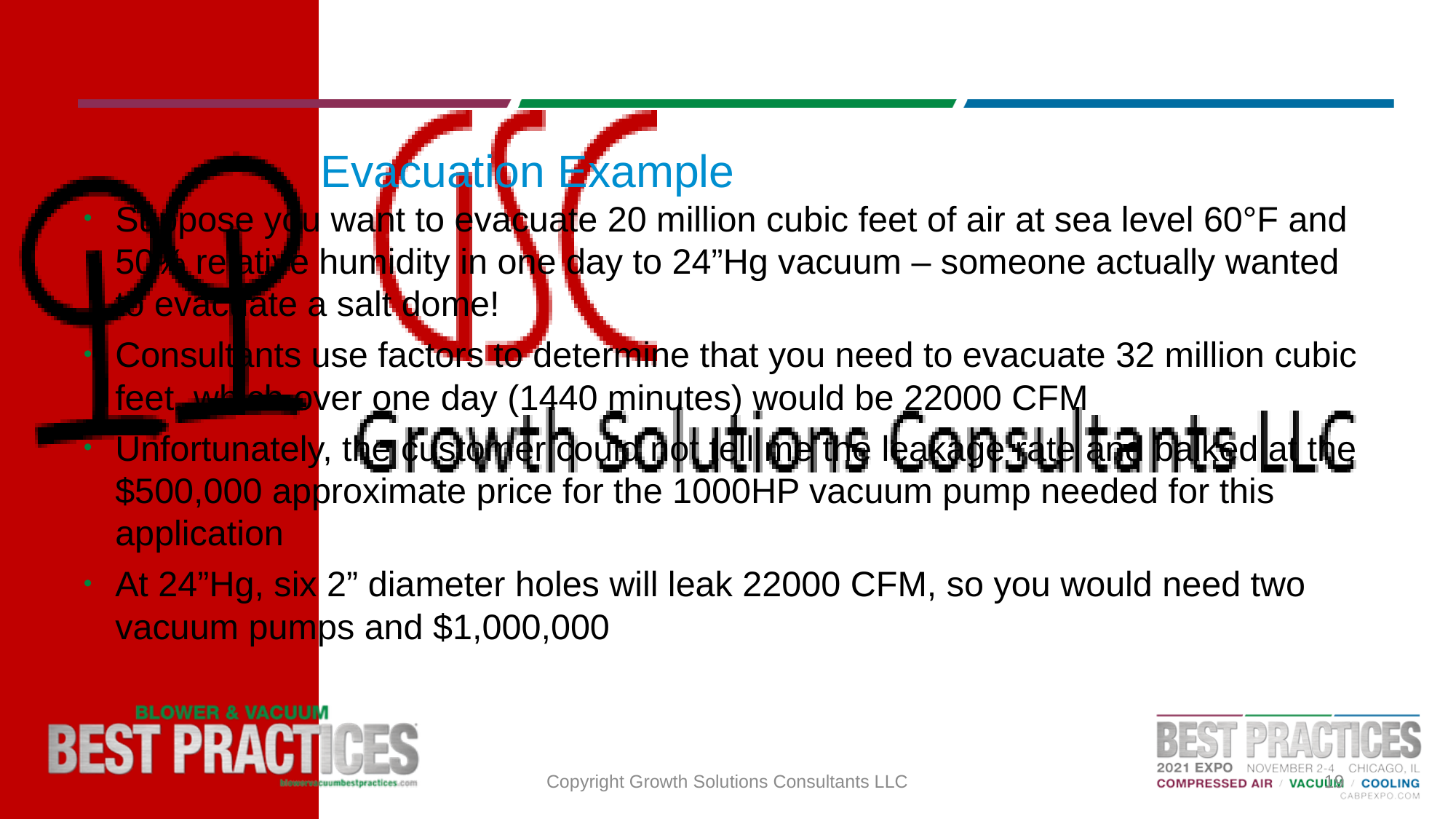

# Evacuation Example
Suppose you want to evacuate 20 million cubic feet of air at sea level 60°F and 50% relative humidity in one day to 24”Hg vacuum – someone actually wanted to evacuate a salt dome!
Consultants use factors to determine that you need to evacuate 32 million cubic feet, which over one day (1440 minutes) would be 22000 CFM
Unfortunately, the customer could not tell me the leakage rate and balked at the $500,000 approximate price for the 1000HP vacuum pump needed for this application
At 24”Hg, six 2” diameter holes will leak 22000 CFM, so you would need two vacuum pumps and $1,000,000
Copyright Growth Solutions Consultants LLC
19